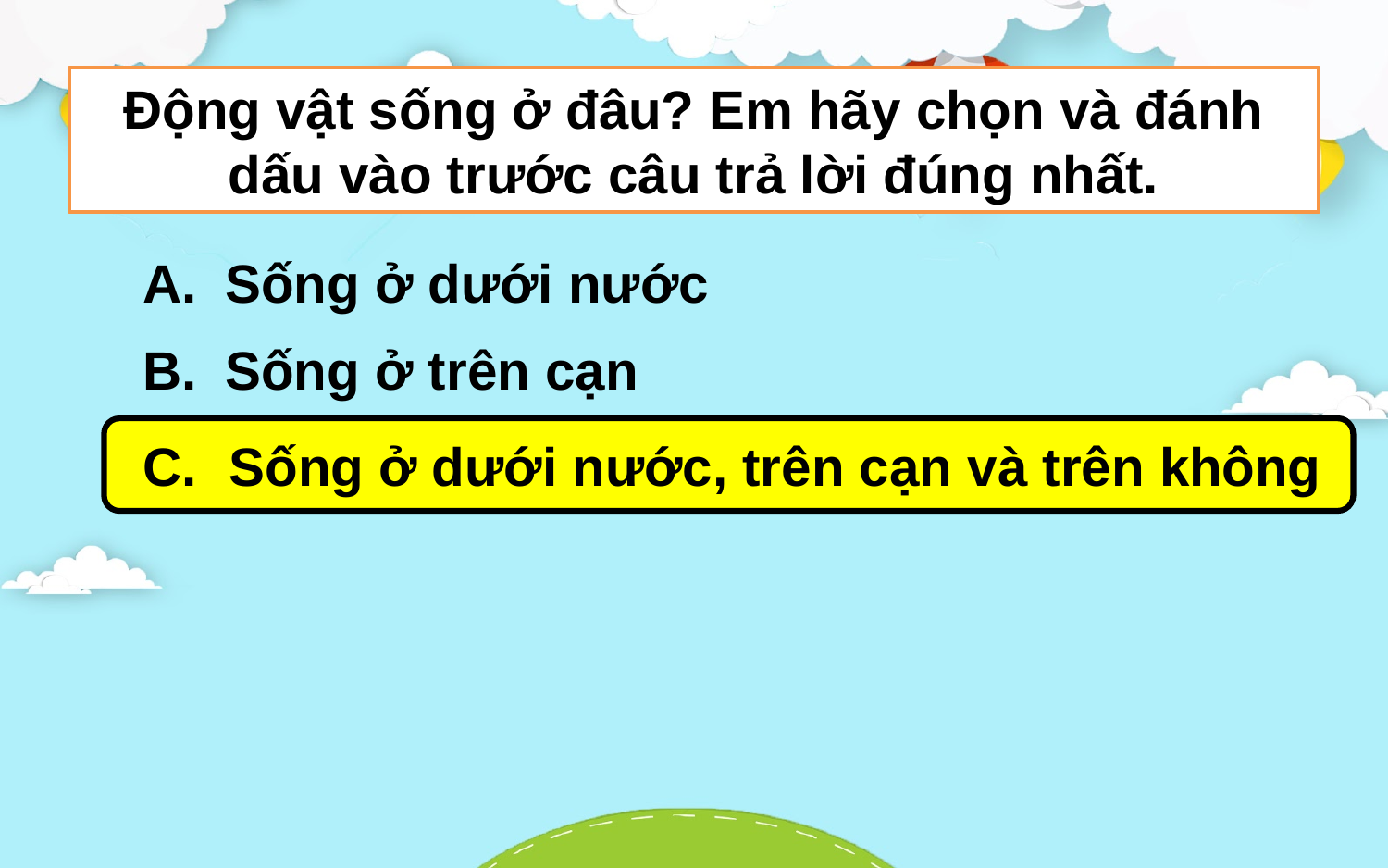

# Động vật sống ở đâu? Em hãy chọn và đánh dấu vào trước câu trả lời đúng nhất.
A.
Sống ở dưới nước
B.
Sống ở trên cạn

C.
Sống ở dưới nước, trên cạn và trên không